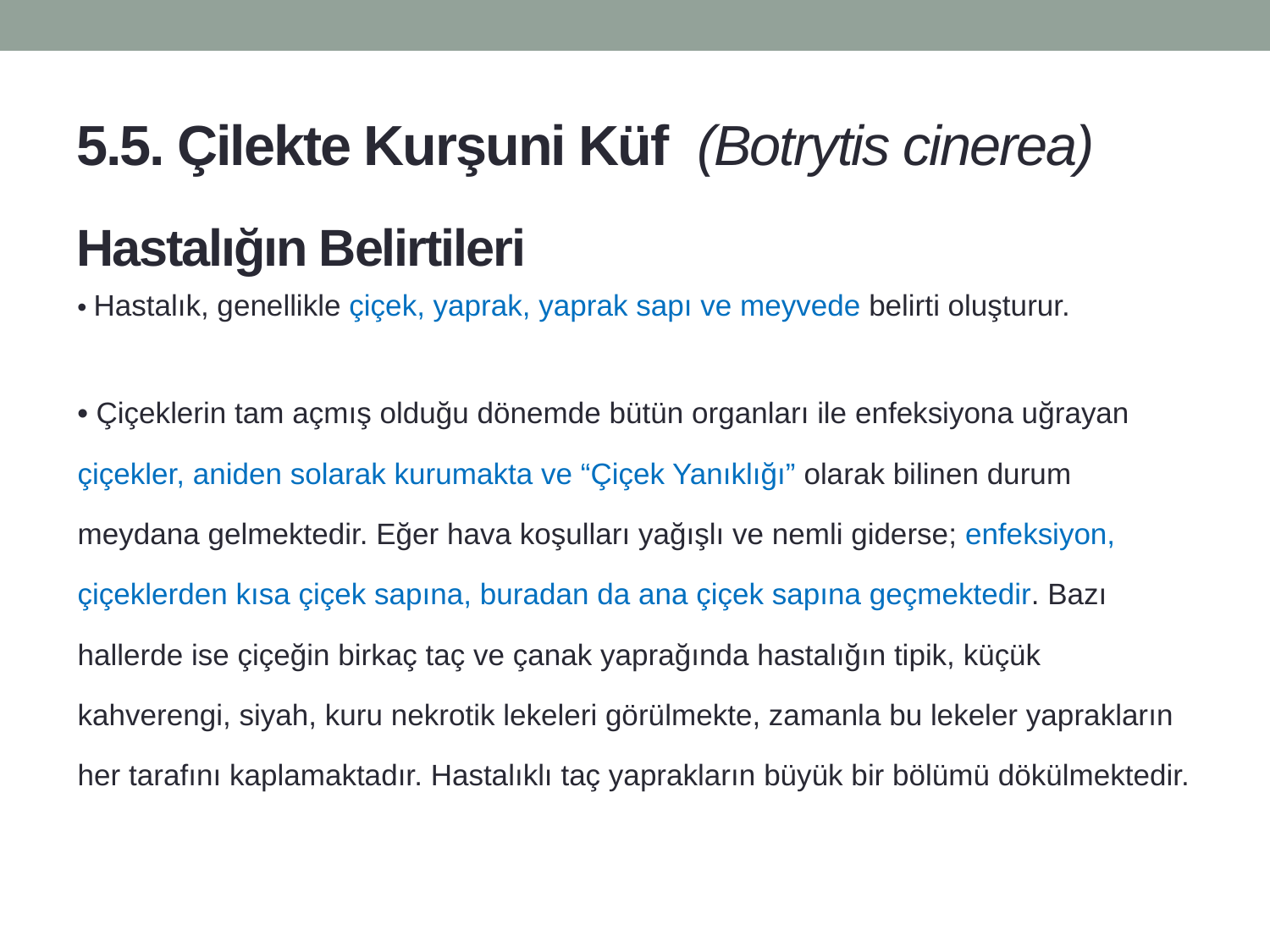

# 5.5. Çilekte Kurşuni Küf  (Botrytis cinerea)
Hastalığın Belirtileri

• Hastalık, genellikle çiçek, yaprak, yaprak sapı ve meyvede belirti oluşturur.

• Çiçeklerin tam açmış olduğu dönemde bütün organları ile enfeksiyona uğrayan çiçekler, aniden solarak kurumakta ve “Çiçek Yanıklığı” olarak bilinen durum meydana gelmektedir. Eğer hava koşulları yağışlı ve nemli giderse; enfeksiyon, çiçeklerden kısa çiçek sapına, buradan da ana çiçek sapına geçmektedir. Bazı hallerde ise çiçeğin birkaç taç ve çanak yaprağında hastalığın tipik, küçük kahverengi, siyah, kuru nekrotik lekeleri görülmekte, zamanla bu lekeler yaprakların her tarafını kaplamaktadır. Hastalıklı taç yaprakların büyük bir bölümü dökülmektedir.